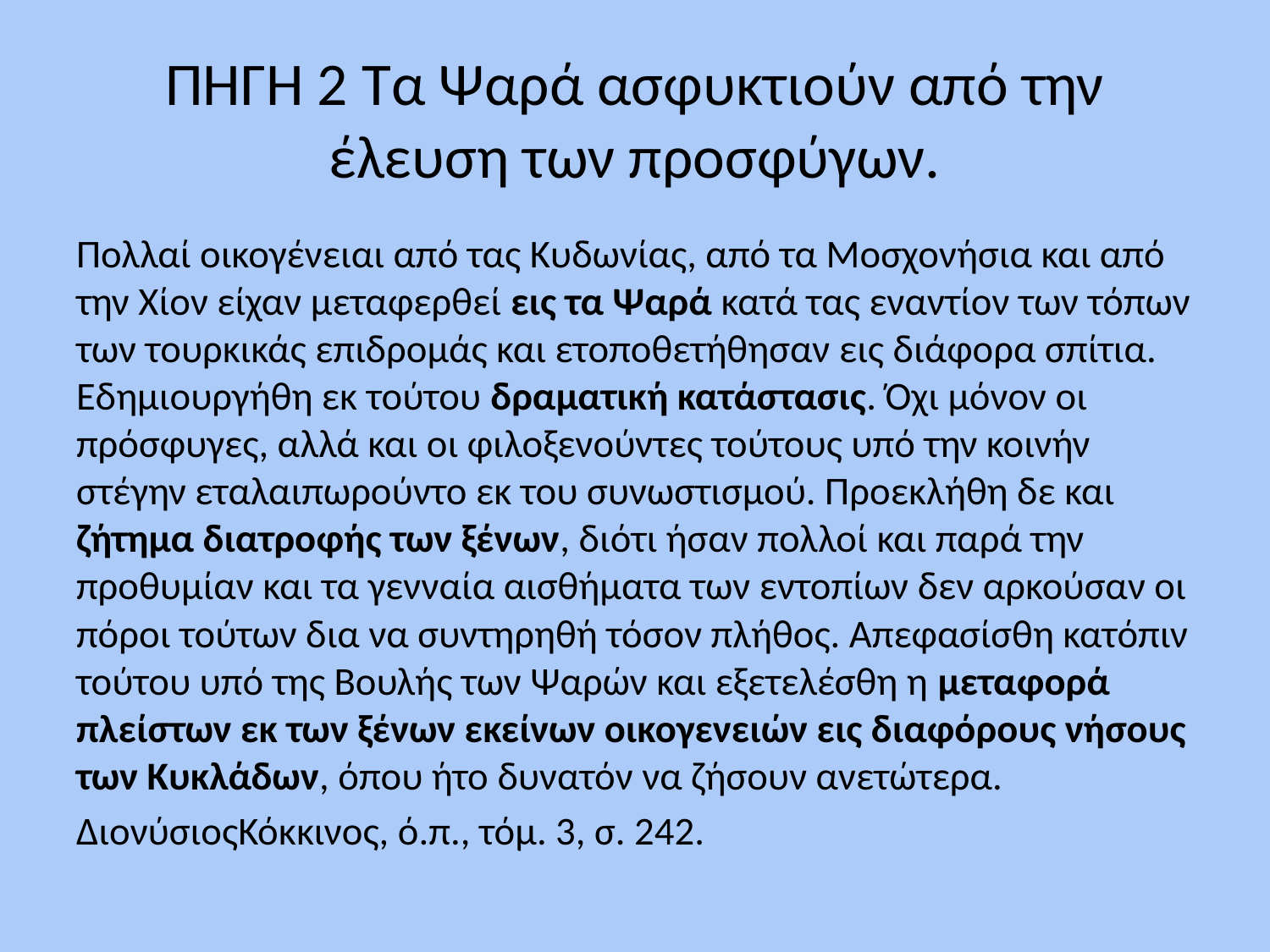

# ΠΗΓΗ 2 Τα Ψαρά ασφυκτιούν από την έλευση των προσφύγων.
Πολλαί οικογένειαι από τας Κυδωνίας, από τα Μοσχονήσια και από την Χίον είχαν μεταφερθεί εις τα Ψαρά κατά τας εναντίον των τόπων των τουρκικάς επιδρομάς και ετοποθετήθησαν εις διάφορα σπίτια. Εδημιουργήθη εκ τούτου δραματική κατάστασις. Όχι μόνον οι πρόσφυγες, αλλά και οι φιλοξενούντες τούτους υπό την κοινήν στέγην εταλαιπωρούντο εκ του συνωστισμού. Προεκλήθη δε και ζήτημα διατροφής των ξένων, διότι ήσαν πολλοί και παρά την προθυμίαν και τα γενναία αισθήματα των εντοπίων δεν αρκούσαν οι πόροι τούτων δια να συντηρηθή τόσον πλήθος. Απεφασίσθη κατόπιν τούτου υπό της Βουλής των Ψαρών και εξετελέσθη η μεταφορά πλείστων εκ των ξένων εκείνων οικογενειών εις διαφόρους νήσους των Κυκλάδων, όπου ήτο δυνατόν να ζήσουν ανετώτερα.
∆ιονύσιοςΚόκκινος, ό.π., τόμ. 3, σ. 242.